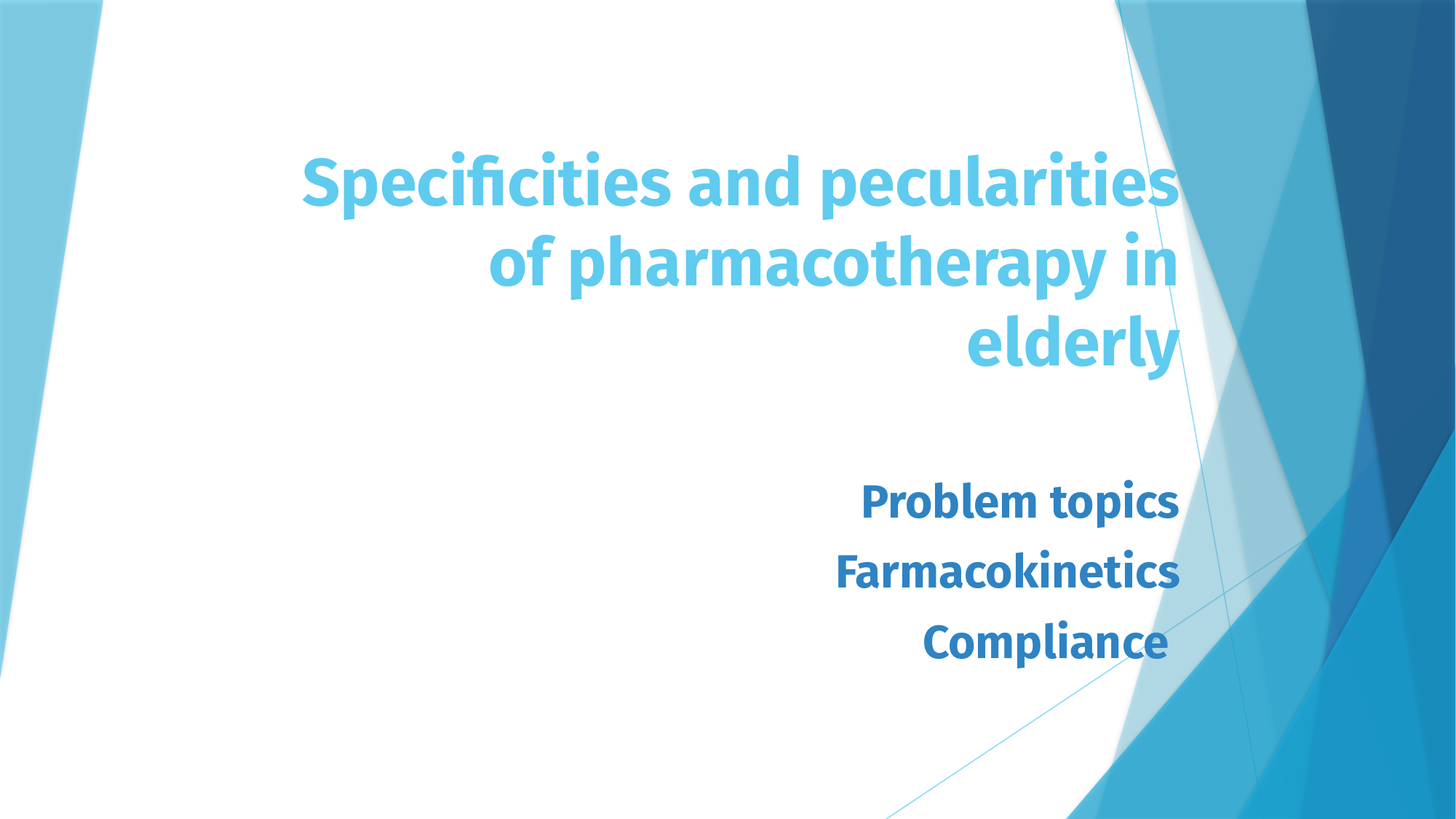

# Specificities and pecularities of pharmacotherapy in elderly
Problem topics
Farmacokinetics
Compliance